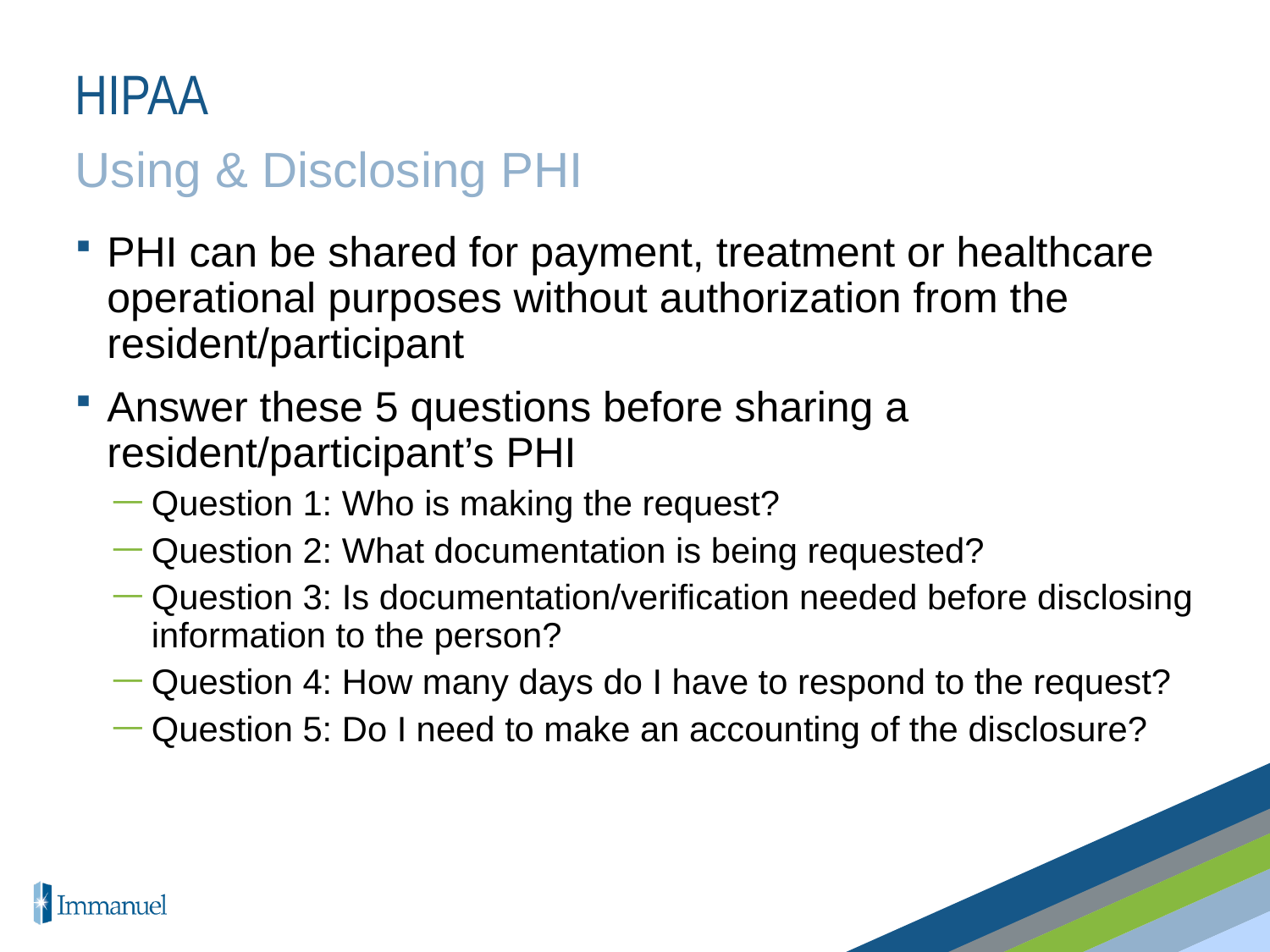

# HIPAA
Using & Disclosing PHI
PHI can be shared for payment, treatment or healthcare operational purposes without authorization from the resident/participant
Answer these 5 questions before sharing a resident/participant’s PHI
Question 1: Who is making the request?
Question 2: What documentation is being requested?
Question 3: Is documentation/verification needed before disclosing information to the person?
Question 4: How many days do I have to respond to the request?
Question 5: Do I need to make an accounting of the disclosure?